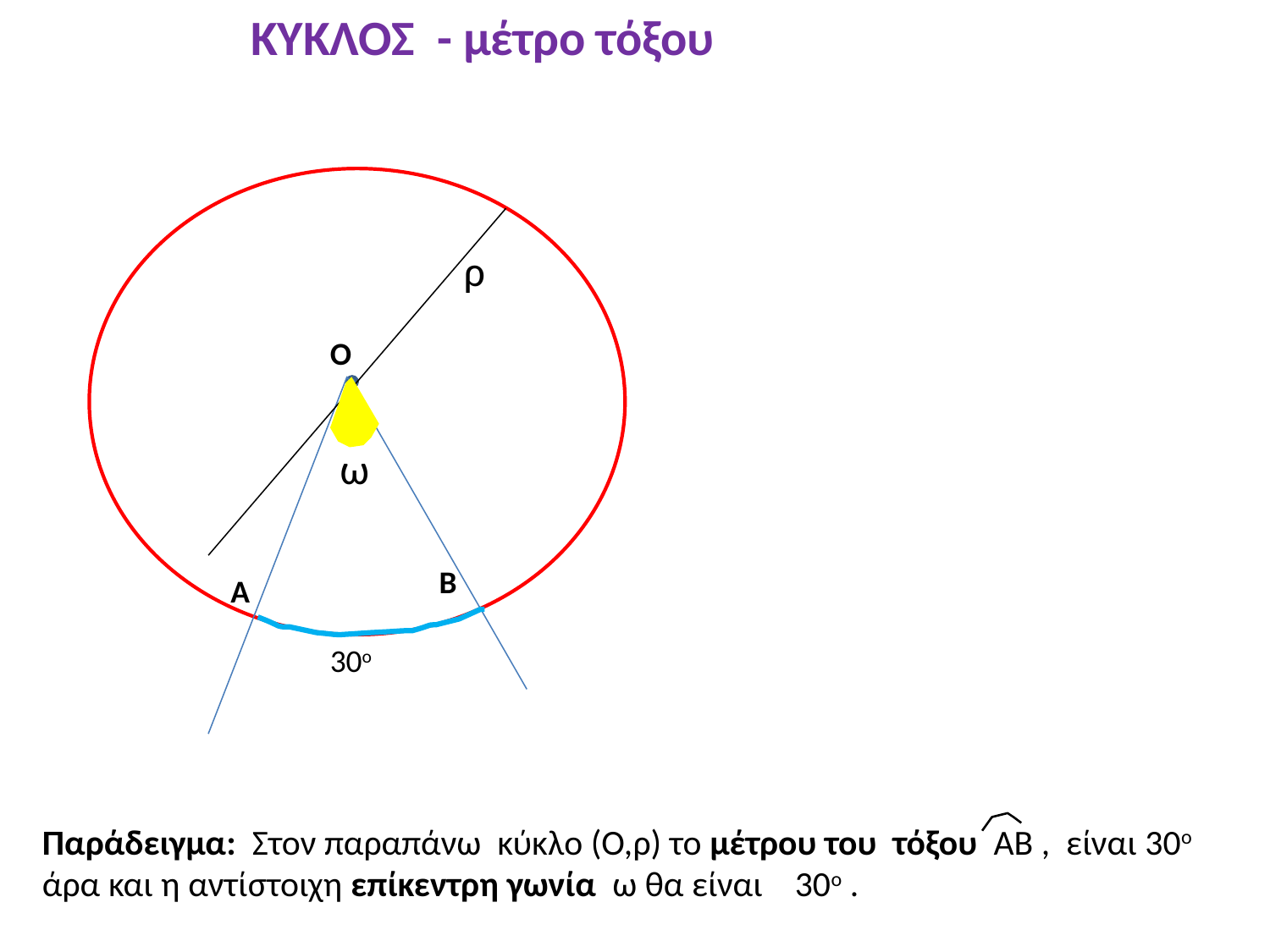

ΚΥΚΛΟΣ  - μέτρο τόξου

ρ
Ο

ω
Β
Α

30ο
Παράδειγμα:  Στον παραπάνω  κύκλο (Ο,ρ) το μέτρου του  τόξου  ΑΒ ,  είναι 30ο άρα και η αντίστοιχη επίκεντρη γωνία  ω θα είναι    30ο .